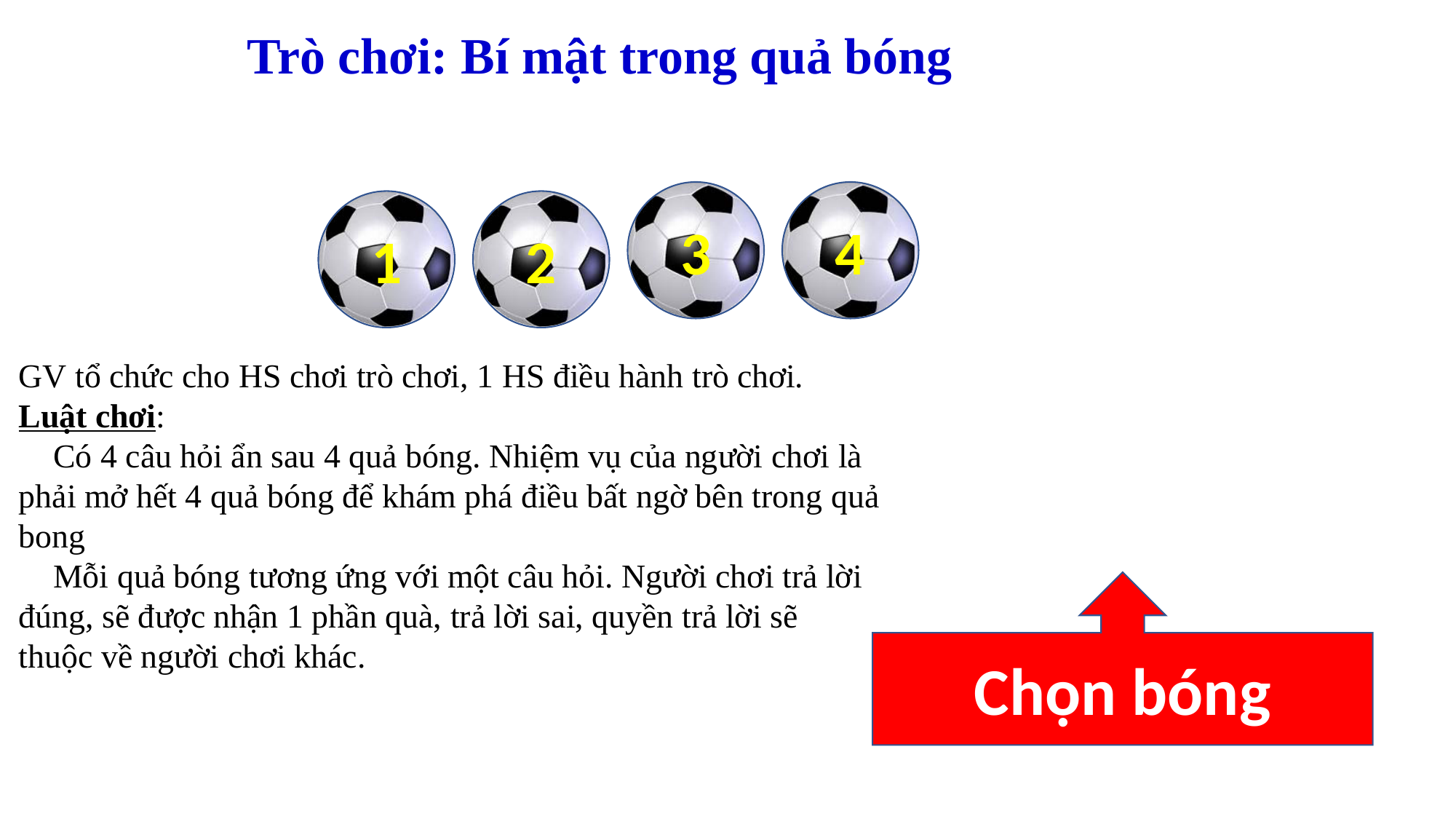

Trò chơi: Bí mật trong quả bóng
3
4
1
2
GV tổ chức cho HS chơi trò chơi, 1 HS điều hành trò chơi.
Luật chơi:
Có 4 câu hỏi ẩn sau 4 quả bóng. Nhiệm vụ của người chơi là phải mở hết 4 quả bóng để khám phá điều bất ngờ bên trong quả bong
Mỗi quả bóng tương ứng với một câu hỏi. Người chơi trả lời đúng, sẽ được nhận 1 phần quà, trả lời sai, quyền trả lời sẽ thuộc về người chơi khác.
Chọn bóng